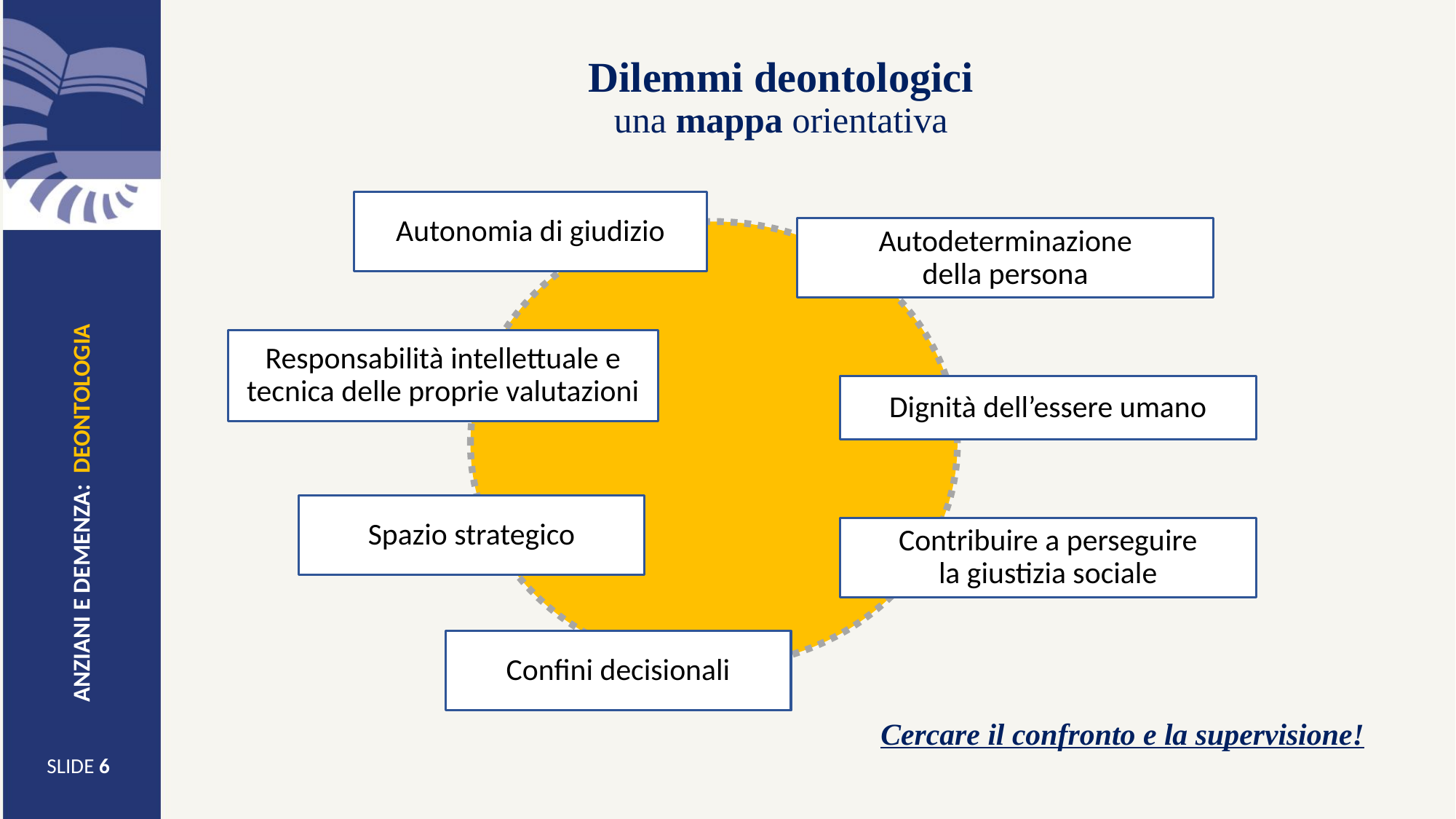

# Dilemmi deontologici una mappa orientativa
Autonomia di giudizio
Autodeterminazione
della persona

Responsabilità intellettuale e tecnica delle proprie valutazioni
Dignità dell’essere umano
anziani e demenza:  deontologia
Spazio strategico
Contribuire a perseguire
la giustizia sociale

Confini decisionali
Cercare il confronto e la supervisione!

SLIDE 6